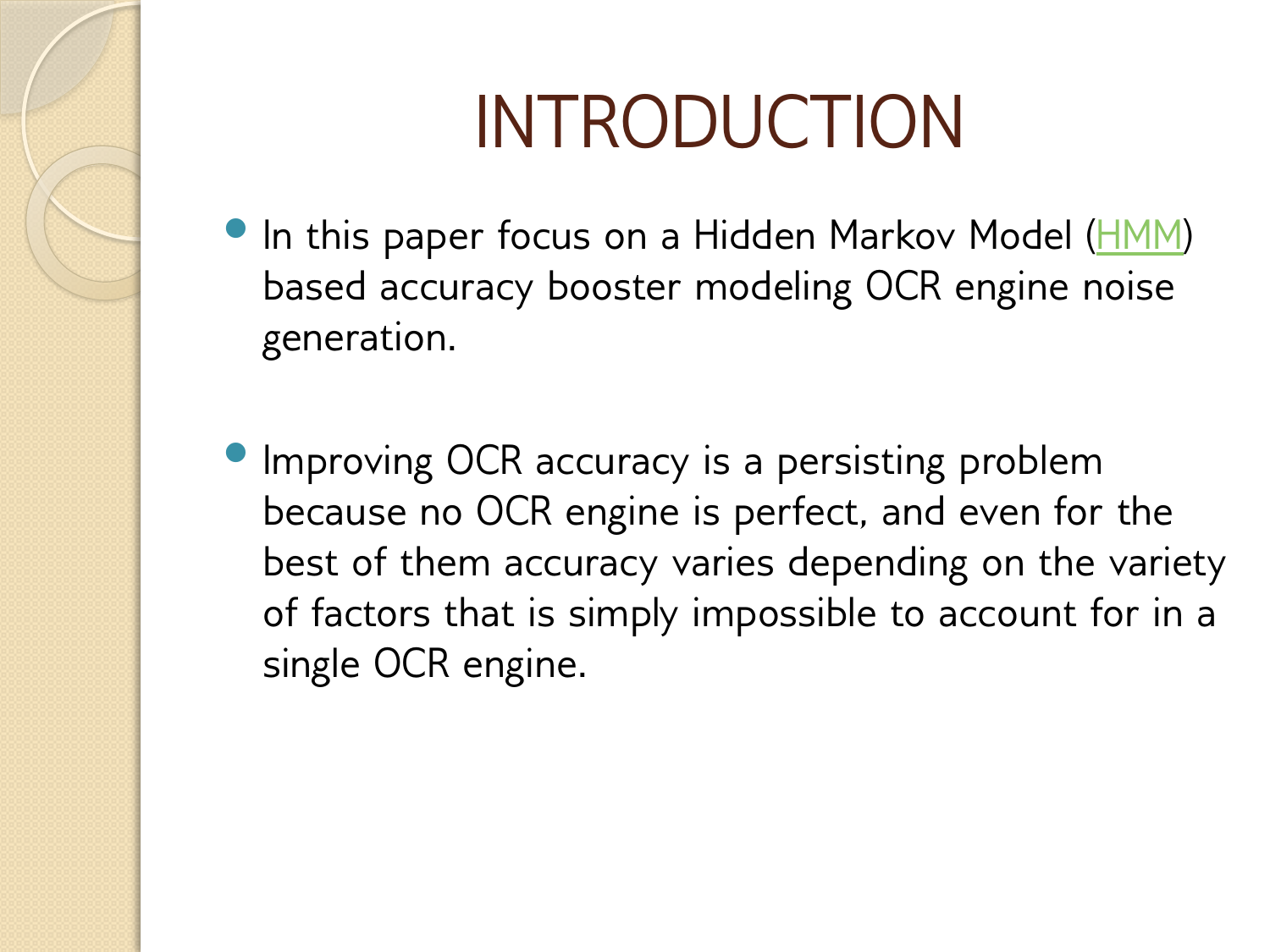

# INTRODUCTION
In this paper focus on a Hidden Markov Model (HMM) based accuracy booster modeling OCR engine noise generation.

Improving OCR accuracy is a persisting problem because no OCR engine is perfect, and even for the best of them accuracy varies depending on the variety of factors that is simply impossible to account for in a single OCR engine.